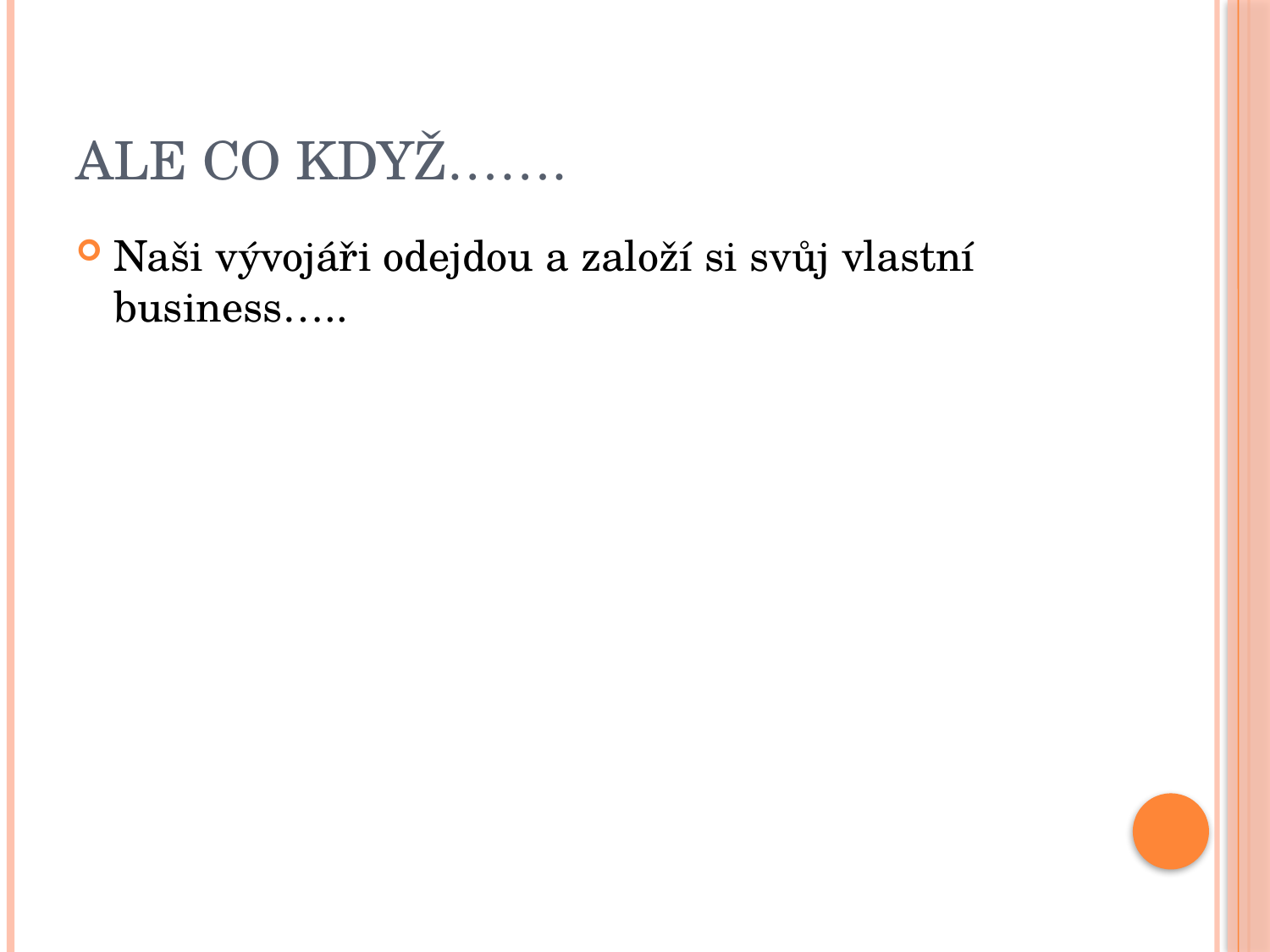

# Ale co když…….
Naši vývojáři odejdou a založí si svůj vlastní business…..